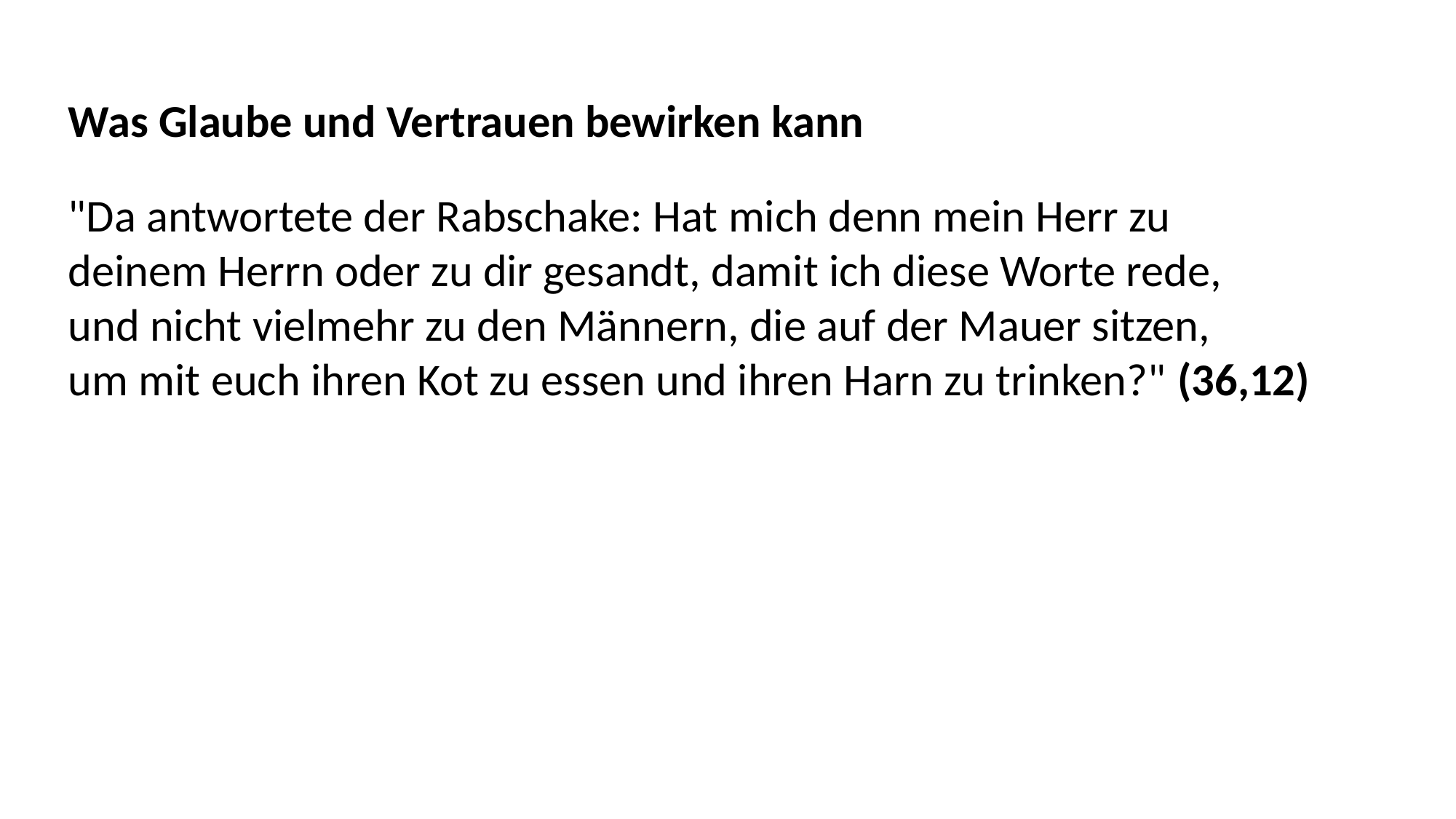

Was Glaube und Vertrauen bewirken kann
"Da antwortete der Rabschake: Hat mich denn mein Herr zu
deinem Herrn oder zu dir gesandt, damit ich diese Worte rede,
und nicht vielmehr zu den Männern, die auf der Mauer sitzen,
um mit euch ihren Kot zu essen und ihren Harn zu trinken?" (36,12)